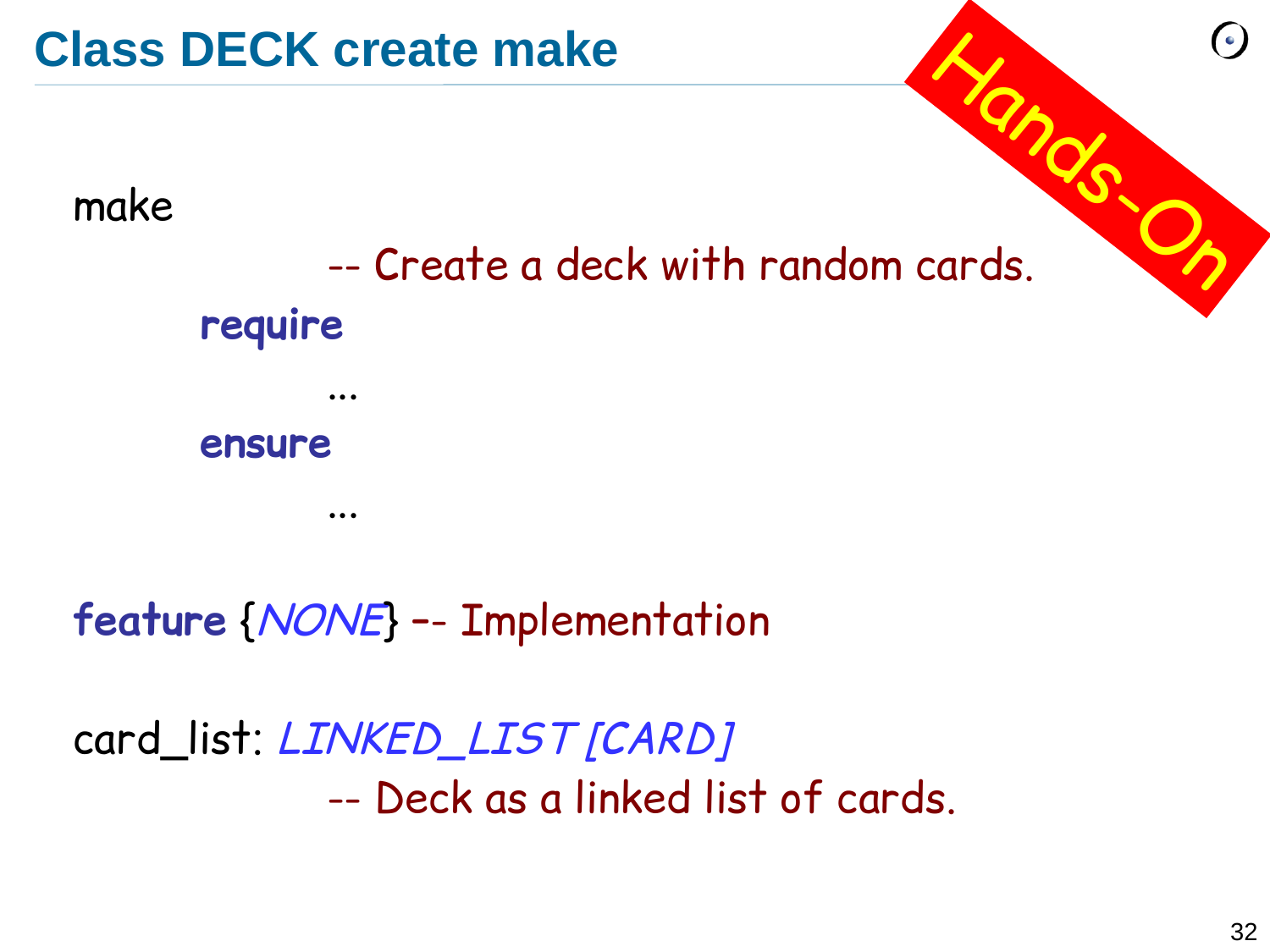

# Class DECK create make
Hands-On
make
		-- Create a deck with random cards.
	require
		...
	ensure
		...

feature {NONE} –- Implementation

card_list: LINKED_LIST [CARD]
		-- Deck as a linked list of cards.